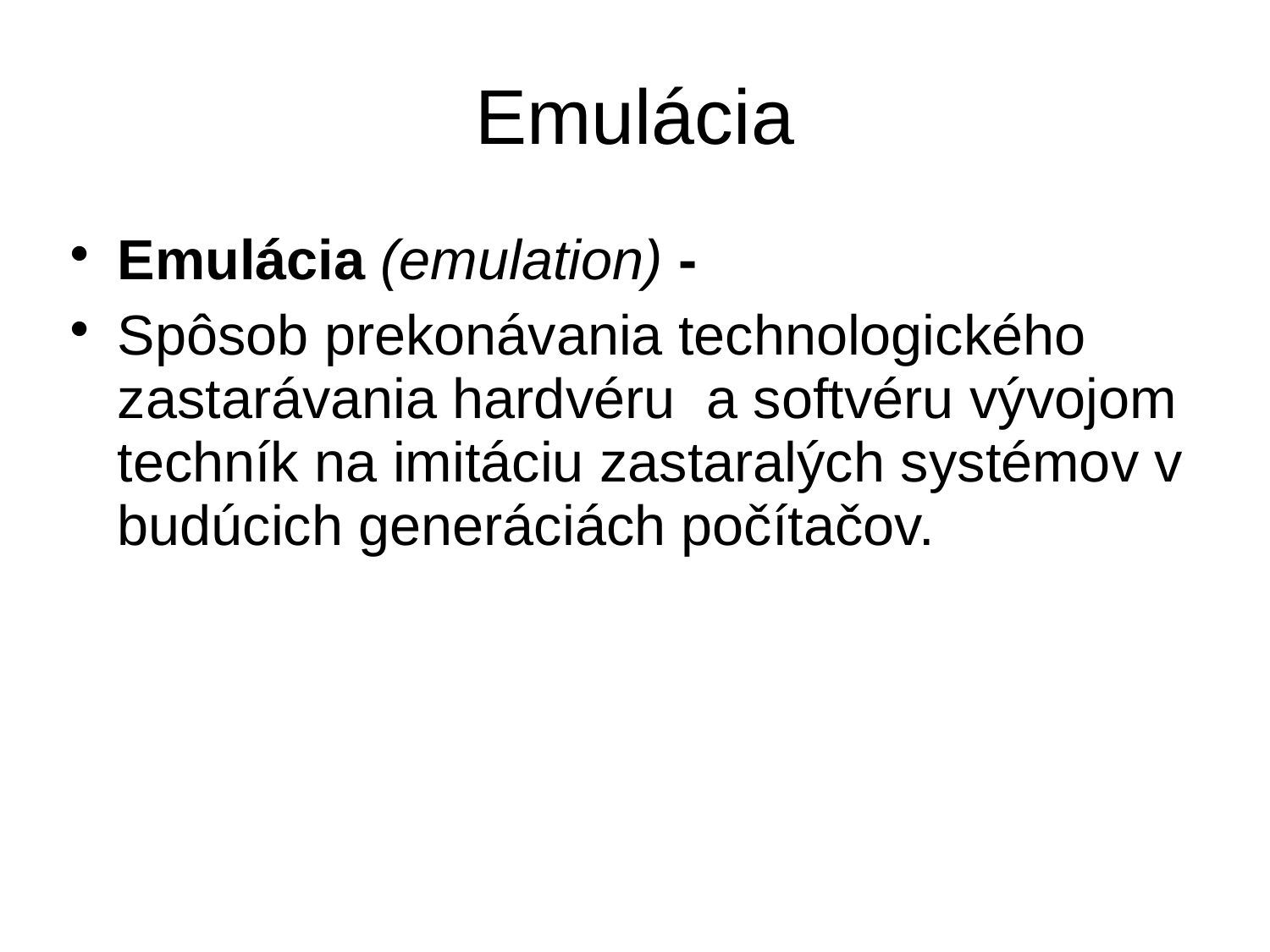

Emulácia
Emulácia (emulation) -
Spôsob prekonávania technologického zastarávania hardvéru  a softvéru vývojom techník na imitáciu zastaralých systémov v budúcich generáciách počítačov.